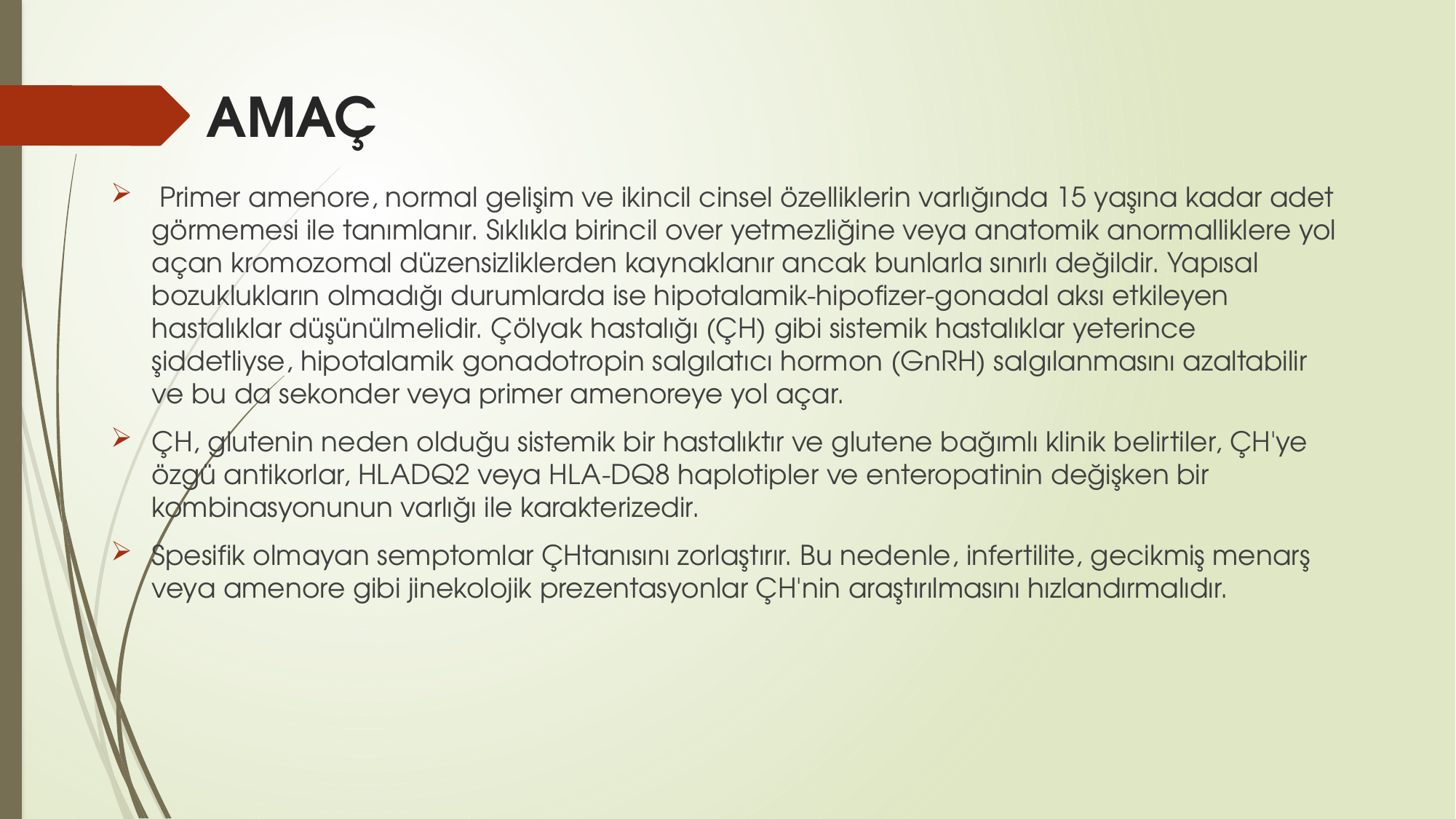

# AMAÇ
 Primer amenore, normal gelişim ve ikincil cinsel özelliklerin varlığında 15 yaşına kadar adet görmemesi ile tanımlanır. Sıklıkla birincil over yetmezliğine veya anatomik anormalliklere yol açan kromozomal düzensizliklerden kaynaklanır ancak bunlarla sınırlı değildir. Yapısal bozuklukların olmadığı durumlarda ise hipotalamik-hipofizer-gonadal aksı etkileyen hastalıklar düşünülmelidir. Çölyak hastalığı (ÇH) gibi sistemik hastalıklar yeterince şiddetliyse, hipotalamik gonadotropin salgılatıcı hormon (GnRH) salgılanmasını azaltabilir ve bu da sekonder veya primer amenoreye yol açar.
ÇH, glutenin neden olduğu sistemik bir hastalıktır ve glutene bağımlı klinik belirtiler, ÇH'ye özgü antikorlar, HLADQ2 veya HLA-DQ8 haplotipler ve enteropatinin değişken bir kombinasyonunun varlığı ile karakterizedir.
Spesifik olmayan semptomlar ÇHtanısını zorlaştırır. Bu nedenle, infertilite, gecikmiş menarş veya amenore gibi jinekolojik prezentasyonlar ÇH'nin araştırılmasını hızlandırmalıdır.